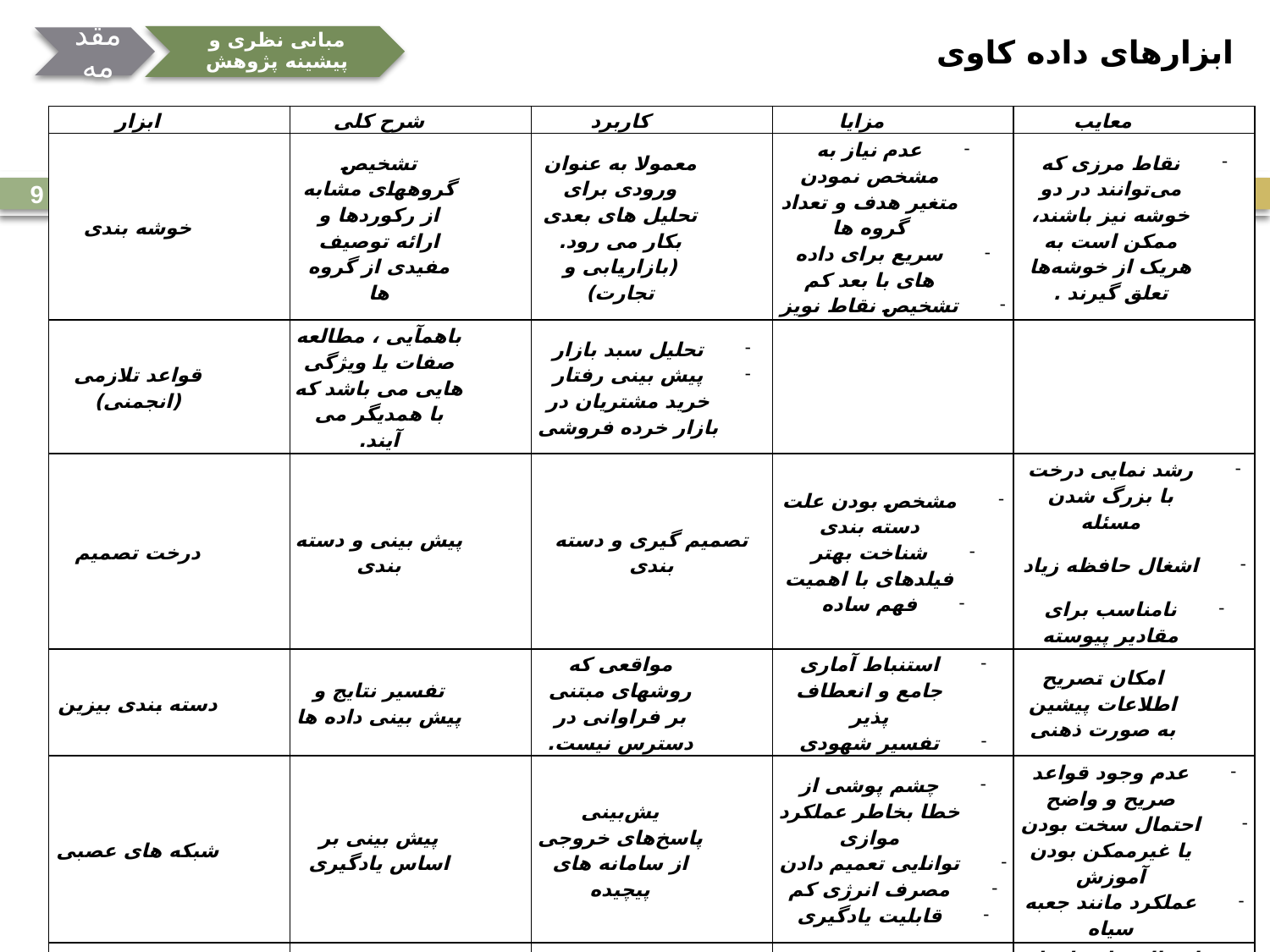

مقدمه
مبانی نظری و پیشینه پژوهش
ابزارهای داده کاوی
| ابزار | شرح کلی | کاربرد | مزایا | معایب |
| --- | --- | --- | --- | --- |
| خوشه بندی | تشخیص گروههای مشابه از رکوردها و ارائه توصیف مفیدی از گروه ها | معمولا به عنوان ورودی برای تحلیل های بعدی بکار می رود. (بازاریابی و تجارت) | عدم نیاز به مشخص نمودن متغیر هدف و تعداد گروه ها سریع برای داده های با بعد کم تشخیص نقاط نویز | نقاط مرزی که می‌توانند در دو خوشه نیز باشند، ممکن است به هریک از خوشه‌ها تعلق گیرند . |
| قواعد تلازمی (انجمنی) | باهمآیی ، مطالعه صفات یا ویژگی هایی می باشد که با همدیگر می آیند. | تحلیل سبد بازار پیش بینی رفتار خرید مشتریان در بازار خرده فروشی |  |  |
| درخت تصمیم | پیش بینی و دسته بندی | تصمیم گیری و دسته بندی | مشخص بودن علت دسته بندی شناخت بهتر فیلدهای با اهمیت فهم ساده | رشد نمایی درخت با بزرگ شدن مسئله اشغال حافظه زیاد نامناسب برای مقادیر پیوسته |
| دسته بندی بیزین | تفسیر نتایج و پیش بینی داده ها | مواقعی که روشهای مبتنی بر فراوانی در دسترس نیست. | استنباط آماری جامع و انعطاف پذیر تفسیر شهودی | امکان تصریح اطلاعات پیشین به صورت ذهنی |
| شبکه های عصبی | پیش بینی بر اساس یادگیری | یش‌بینی پاسخ‌های خروجی از سامانه های پیچیده | چشم پوشی از خطا بخاطر عملکرد موازی توانایی تعمیم دادن مصرف انرژی کم قابلیت یادگیری | عدم وجود قواعد صریح و واضح احتمال سخت بودن یا غیرممکن بودن آموزش عملکرد مانند جعبه سیاه |
| ماشین بردار پشتیبان | دسته بندی مجموعه داده های بزرگ | تشخیص الگو | آموزش ساده | اشغال زیاد حافظه ناسازگاری با داده های غیر عددی و گسسته |
| سریهای زمانی | پیش بینی بر اساس دوره های زمانی | بورس، مالی، فروش، الگوی مصرف |  |  |
9